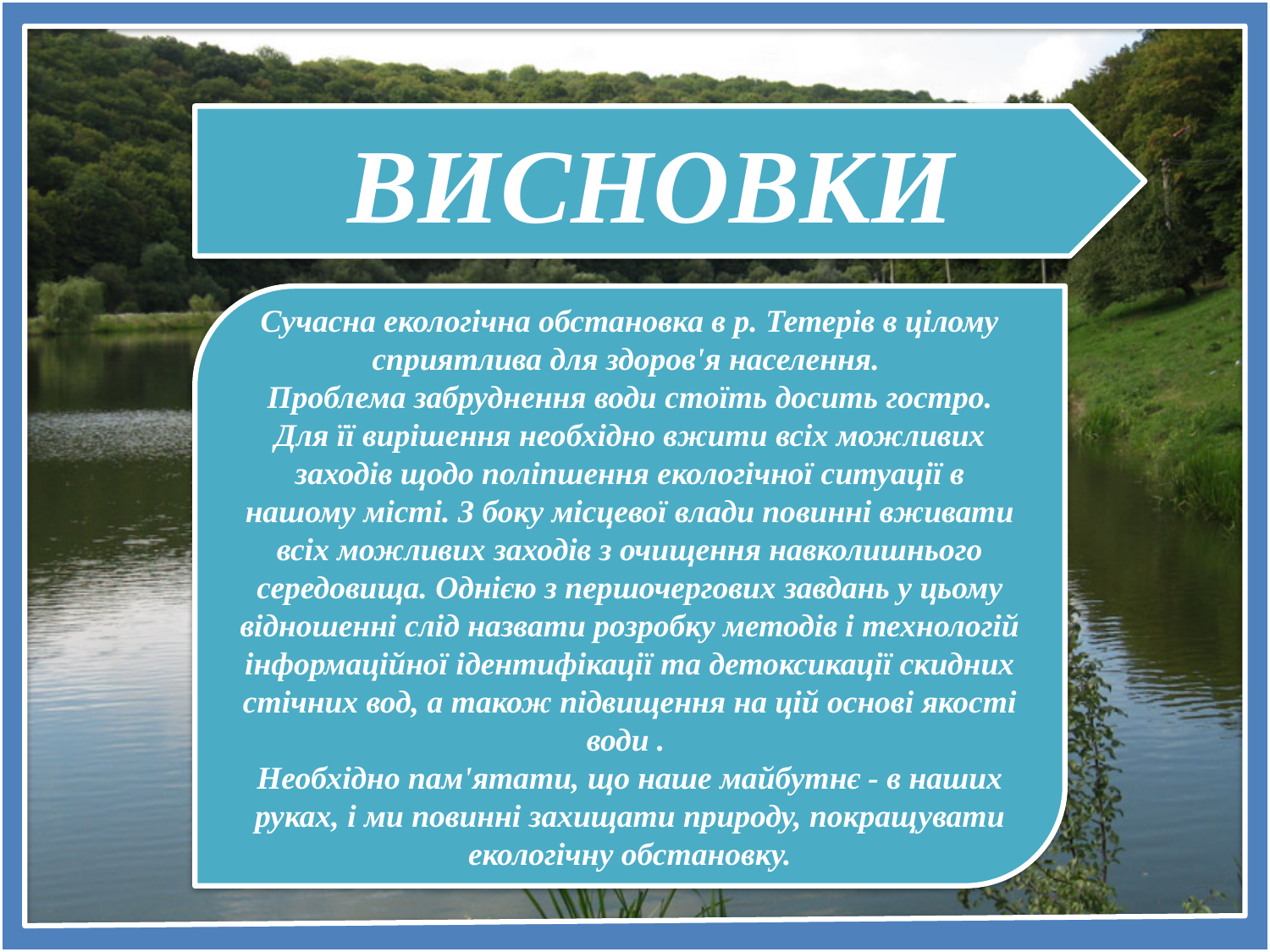

ВИСНОВКИ
Сучасна екологічна обстановка в р. Тетерів в цілому сприятлива для здоров'я населення.
Проблема забруднення води стоїть досить гостро. Для її вирішення необхідно вжити всіх можливих заходів щодо поліпшення екологічної ситуації в нашому місті. З боку місцевої влади повинні вживати всіх можливих заходів з очищення навколишнього середовища. Однією з першочергових завдань у цьому відношенні слід назвати розробку методів і технологій інформаційної ідентифікації та детоксикації скидних стічних вод, а також підвищення на цій основі якості води . 
Необхідно пам'ятати, що наше майбутнє - в наших руках, і ми повинні захищати природу, покращувати екологічну обстановку.